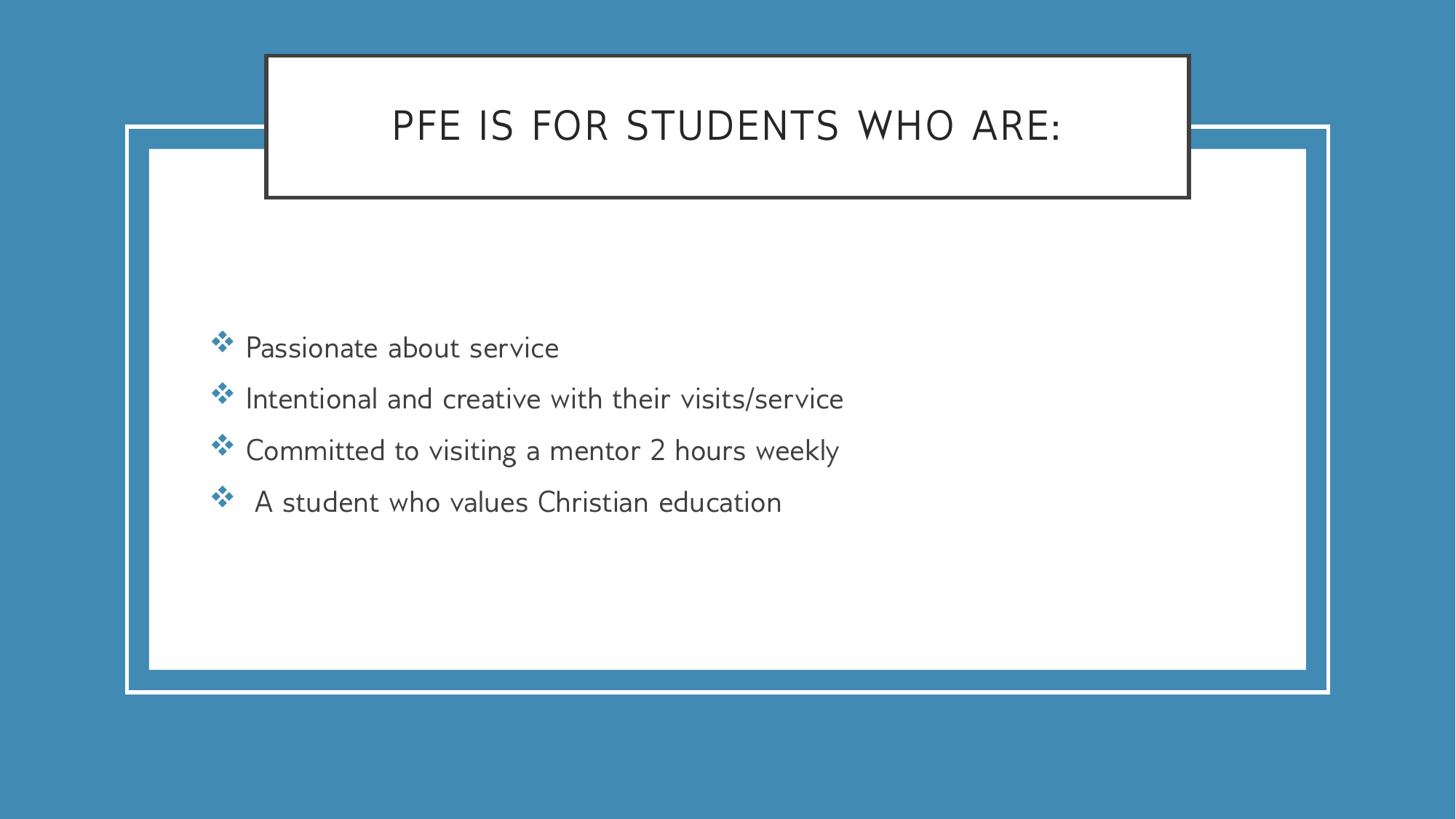

# PFE is for students who are:

 Passionate about service
 Intentional and creative with their visits/service
 Committed to visiting a mentor 2 hours weekly
  A student who values Christian education